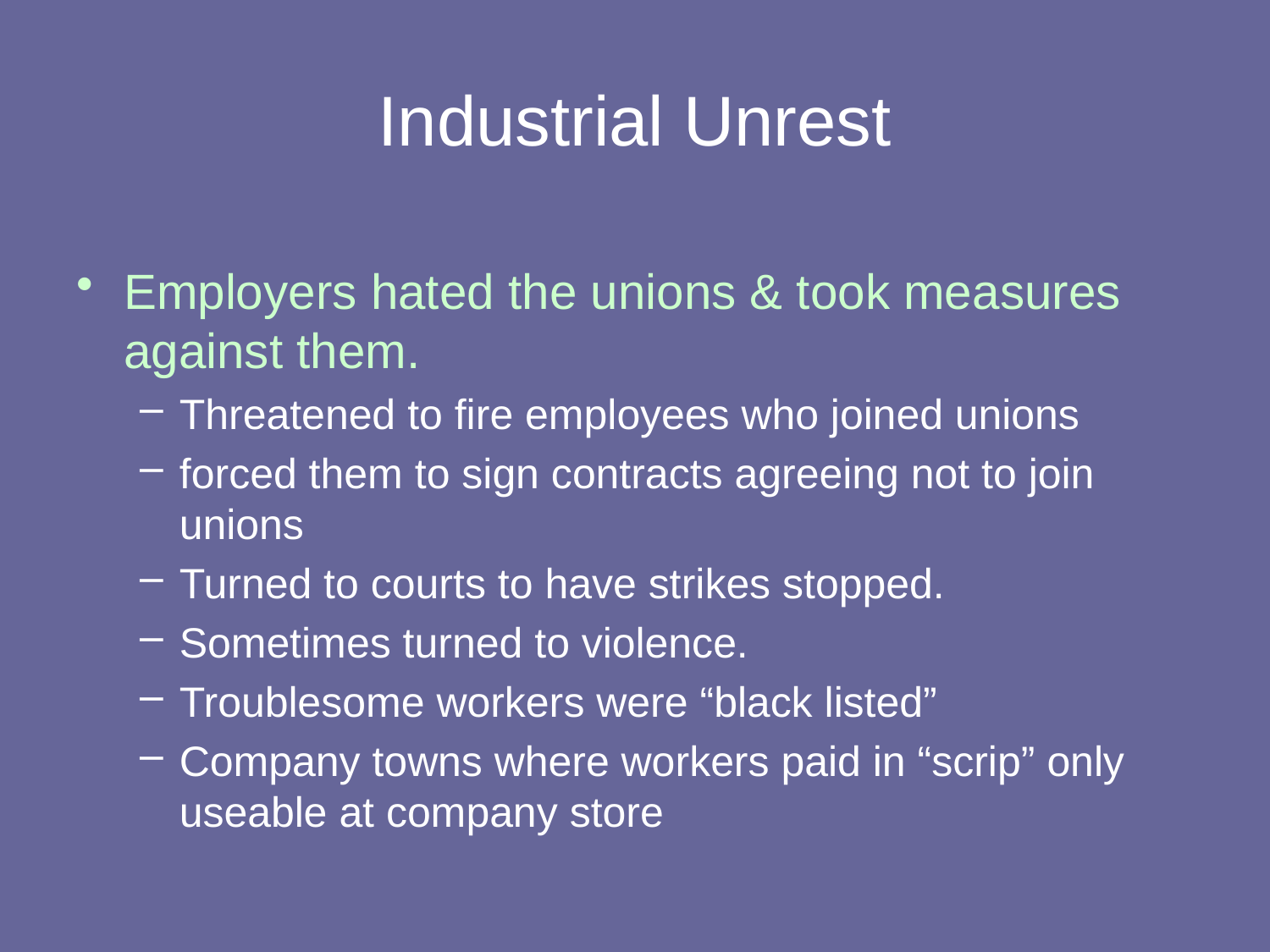

# Industrial Unrest
Employers hated the unions & took measures against them.
Threatened to fire employees who joined unions
forced them to sign contracts agreeing not to join unions
Turned to courts to have strikes stopped.
Sometimes turned to violence.
Troublesome workers were “black listed”
Company towns where workers paid in “scrip” only useable at company store